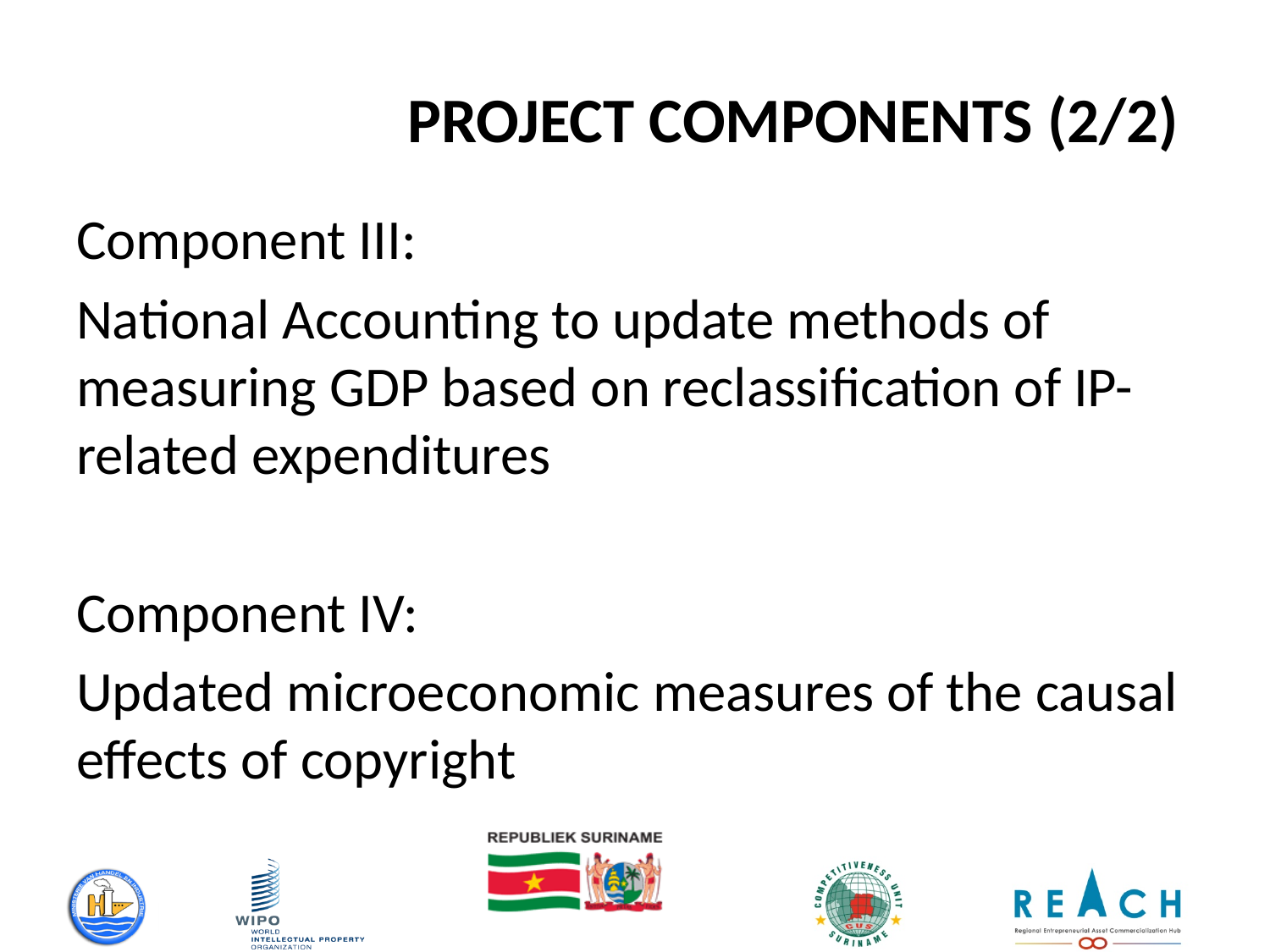

# PROJECT COMPONENTS (2/2)
Component III:
National Accounting to update methods of measuring GDP based on reclassification of IP-related expenditures

Component IV:
Updated microeconomic measures of the causal effects of copyright